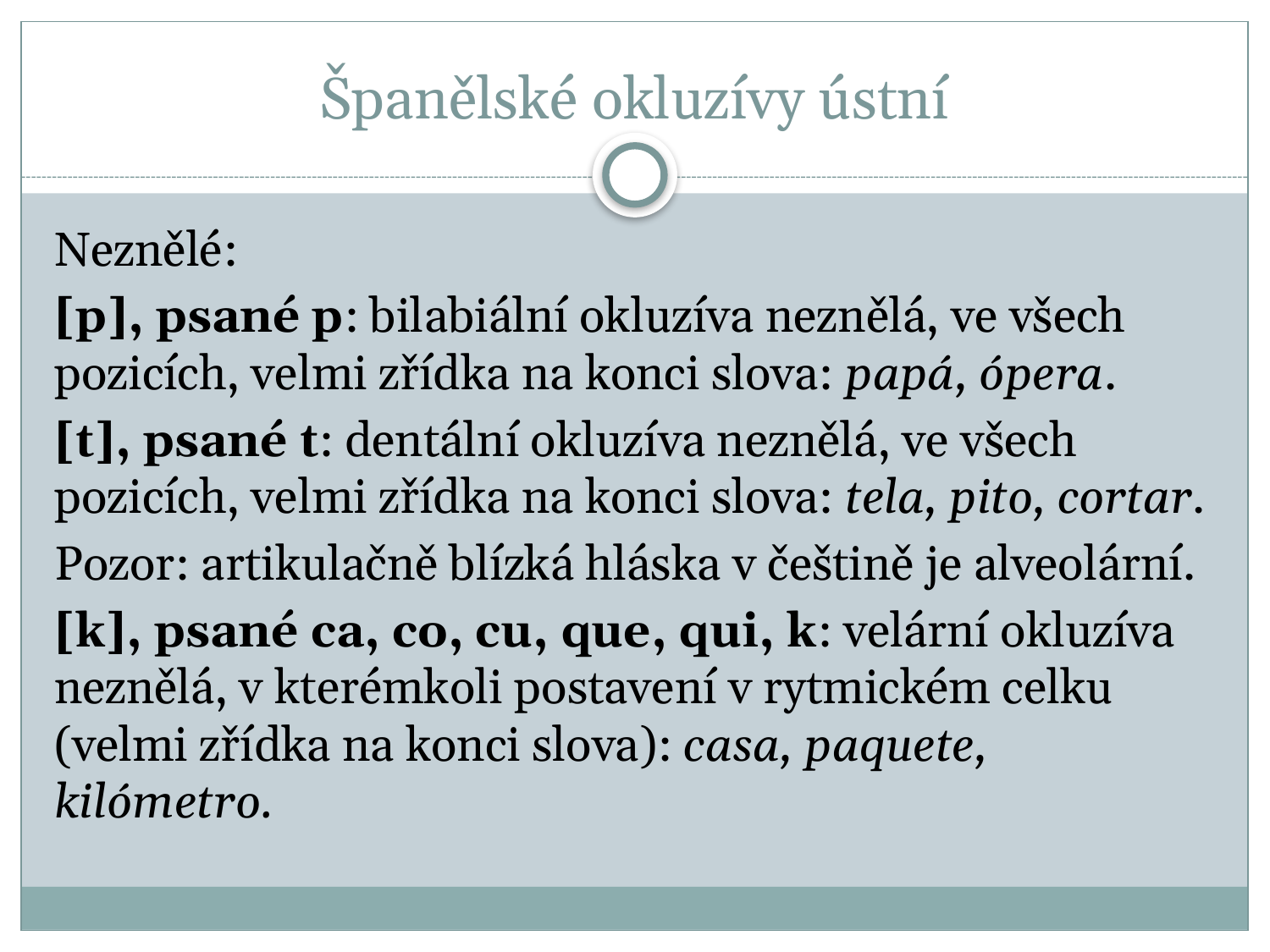

# Španělské okluzívy ústní
Neznělé:
[p], psané p: bilabiální okluzíva neznělá, ve všech pozicích, velmi zřídka na konci slova: papá, ópera.
[t], psané t: dentální okluzíva neznělá, ve všech pozicích, velmi zřídka na konci slova: tela, pito, cortar.
Pozor: artikulačně blízká hláska v češtině je alveolární.
[k], psané ca, co, cu, que, qui, k: velární okluzíva neznělá, v kterémkoli postavení v rytmickém celku (velmi zřídka na konci slova): casa, paquete, kilómetro.